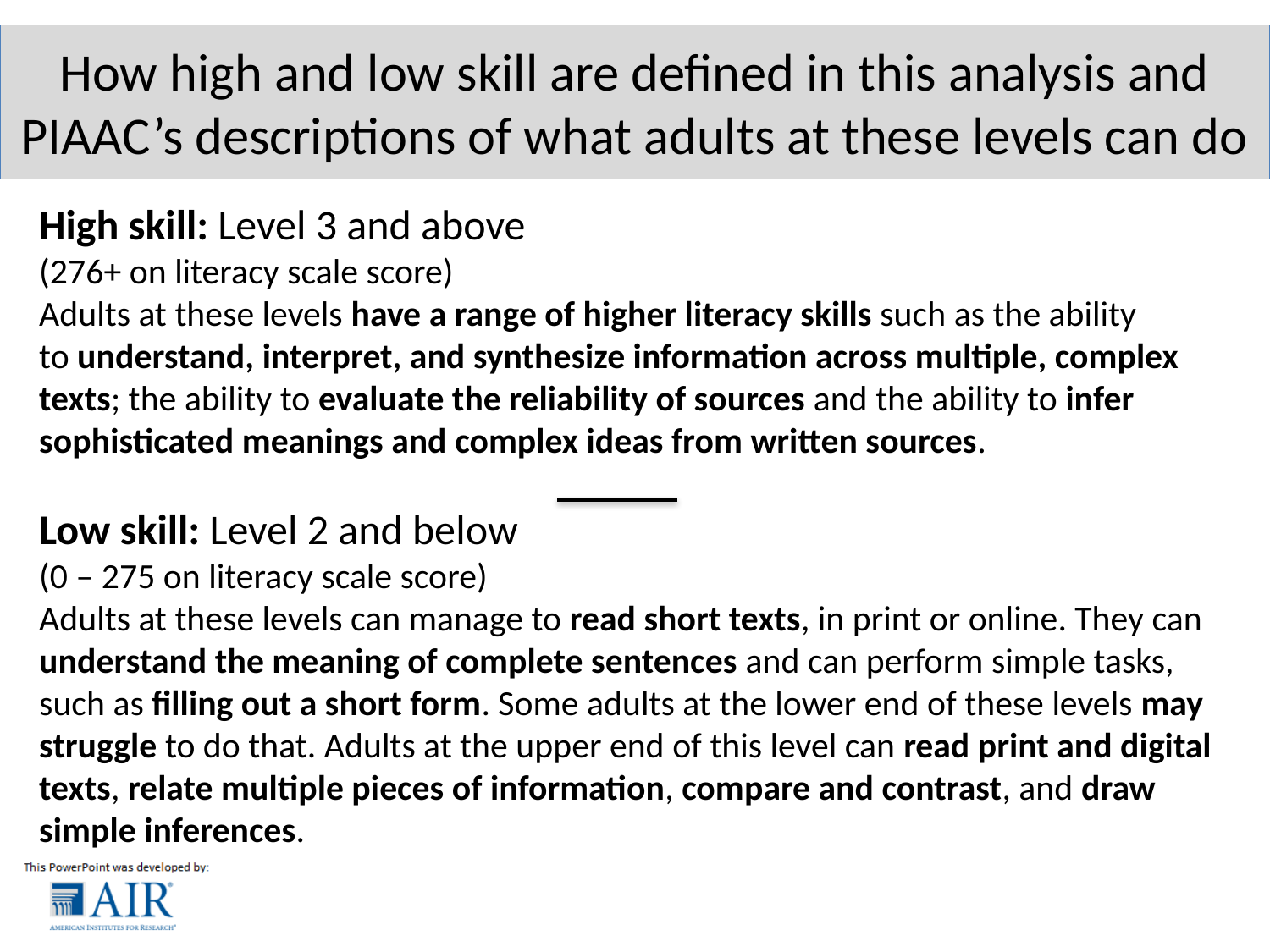

# How high and low skill are defined in this analysis and PIAAC’s descriptions of what adults at these levels can do
High skill: Level 3 and above
(276+ on literacy scale score)
Adults at these levels have a range of higher literacy skills such as the ability
to understand, interpret, and synthesize information across multiple, complex texts; the ability to evaluate the reliability of sources and the ability to infer sophisticated meanings and complex ideas from written sources.

Low skill: Level 2 and below
(0 – 275 on literacy scale score)
Adults at these levels can manage to read short texts, in print or online. They can understand the meaning of complete sentences and can perform simple tasks, such as filling out a short form. Some adults at the lower end of these levels may struggle to do that. Adults at the upper end of this level can read print and digital texts, relate multiple pieces of information, compare and contrast, and draw simple inferences.